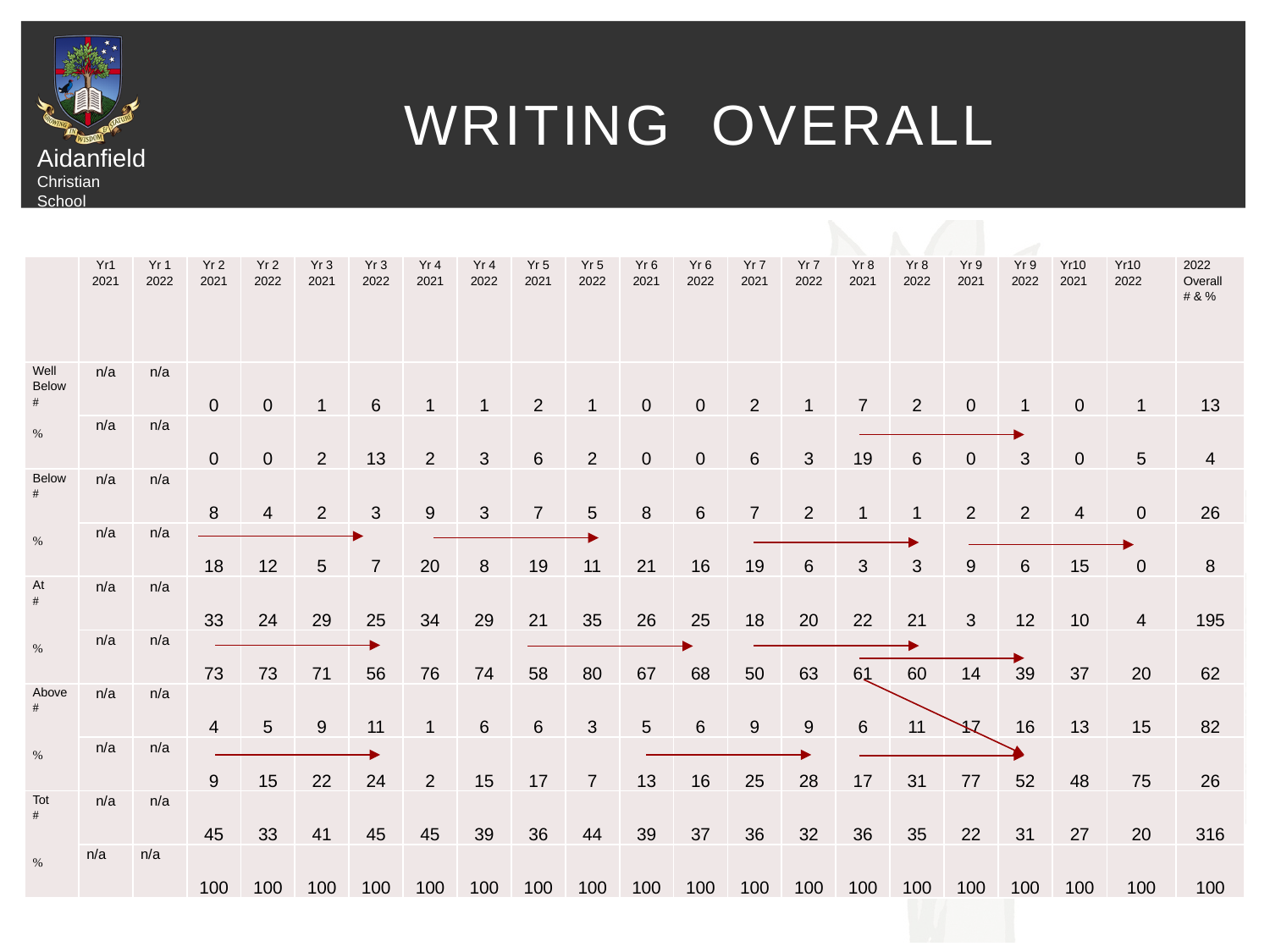

# Writing  overall
|  | Yr1 2021 | Yr 1 2022 | Yr 2 2021 | Yr 2 2022 | Yr 3 2021 | Yr 3 2022 | Yr 4 2021 | Yr 4 2022 | Yr 5 2021 | Yr 5 2022 | Yr 6 2021 | Yr 6 2022 | Yr 7 2021 | Yr 7 2022 | Yr 8 2021 | Yr 8 2022 | Yr 9 2021 | Yr 9 2022 | Yr10 2021 | Yr10 2022 | 2022 Overall # & % |
| --- | --- | --- | --- | --- | --- | --- | --- | --- | --- | --- | --- | --- | --- | --- | --- | --- | --- | --- | --- | --- | --- |
| Well Below # % | n/a | n/a | 0 | 0 | 1 | 6 | 1 | 1 | 2 | 1 | 0 | 0 | 2 | 1 | 7 | 2 | 0 | 1 | 0 | 1 | 13 |
|  | n/a | n/a | 0 | 0 | 2 | 13 | 2 | 3 | 6 | 2 | 0 | 0 | 6 | 3 | 19 | 6 | 0 | 3 | 0 | 5 | 4 |
| Below # % | n/a | n/a | 8 | 4 | 2 | 3 | 9 | 3 | 7 | 5 | 8 | 6 | 7 | 2 | 1 | 1 | 2 | 2 | 4 | 0 | 26 |
|  | n/a | n/a | 18 | 12 | 5 | 7 | 20 | 8 | 19 | 11 | 21 | 16 | 19 | 6 | 3 | 3 | 9 | 6 | 15 | 0 | 8 |
| At # % | n/a | n/a | 33 | 24 | 29 | 25 | 34 | 29 | 21 | 35 | 26 | 25 | 18 | 20 | 22 | 21 | 3 | 12 | 10 | 4 | 195 |
|  | n/a | n/a | 73 | 73 | 71 | 56 | 76 | 74 | 58 | 80 | 67 | 68 | 50 | 63 | 61 | 60 | 14 | 39 | 37 | 20 | 62 |
| Above # % | n/a | n/a | 4 | 5 | 9 | 11 | 1 | 6 | 6 | 3 | 5 | 6 | 9 | 9 | 6 | 11 | 17 | 16 | 13 | 15 | 82 |
|  | n/a | n/a | 9 | 15 | 22 | 24 | 2 | 15 | 17 | 7 | 13 | 16 | 25 | 28 | 17 | 31 | 77 | 52 | 48 | 75 | 26 |
| Tot # % | n/a | n/a | 45 | 33 | 41 | 45 | 45 | 39 | 36 | 44 | 39 | 37 | 36 | 32 | 36 | 35 | 22 | 31 | 27 | 20 | 316 |
|  | n/a | n/a | 100 | 100 | 100 | 100 | 100 | 100 | 100 | 100 | 100 | 100 | 100 | 100 | 100 | 100 | 100 | 100 | 100 | 100 | 100 |